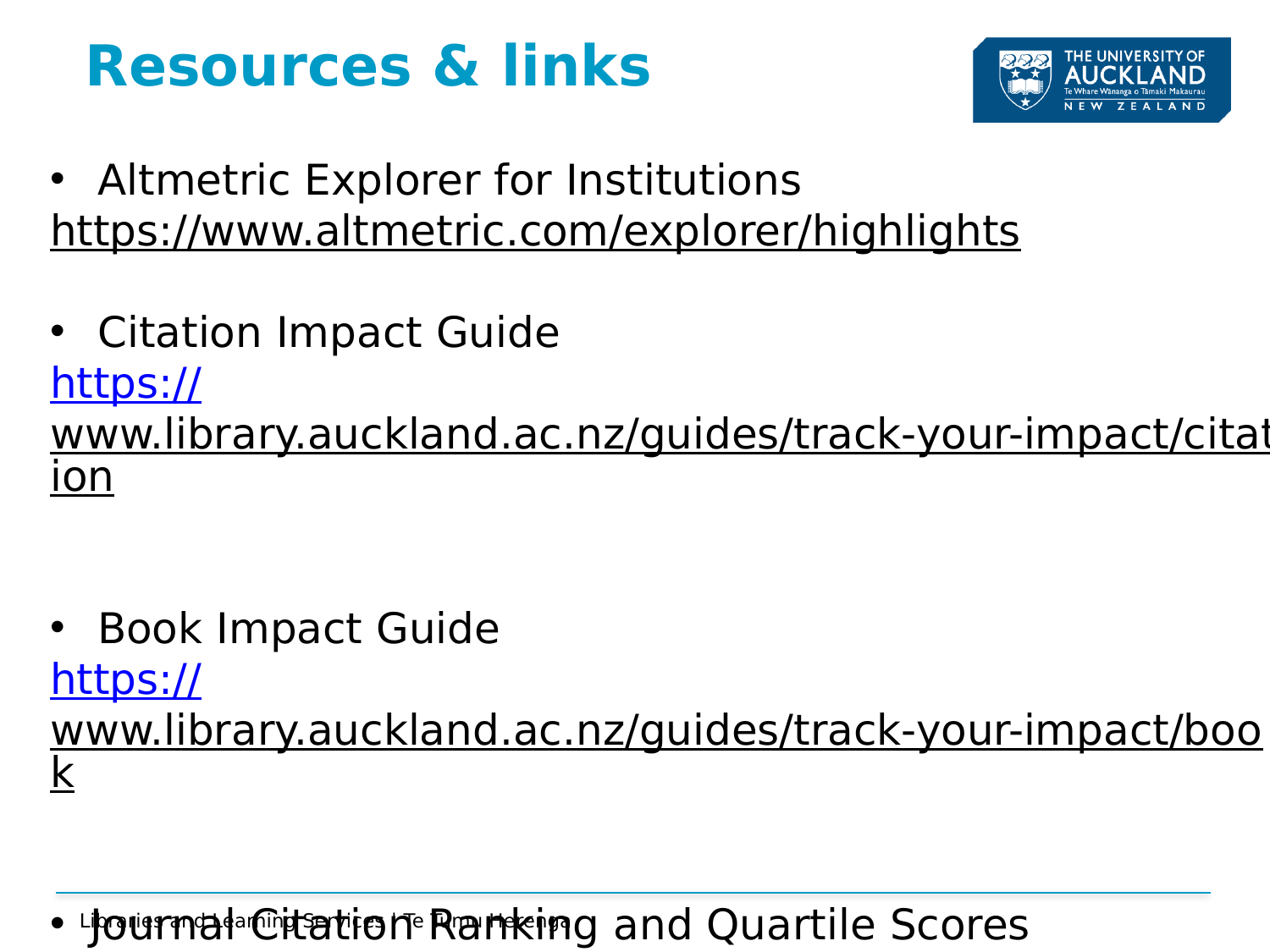

# Resources & links
Altmetric Explorer for Institutions
https://www.altmetric.com/explorer/highlights

Citation Impact Guide
https://www.library.auckland.ac.nz/guides/track-your-impact/citation

Book Impact Guide
https://www.library.auckland.ac.nz/guides/track-your-impact/book

Journal Citation Ranking and Quartile Scores (explained)
https://researchassessment.fbk.eu/quartile_score